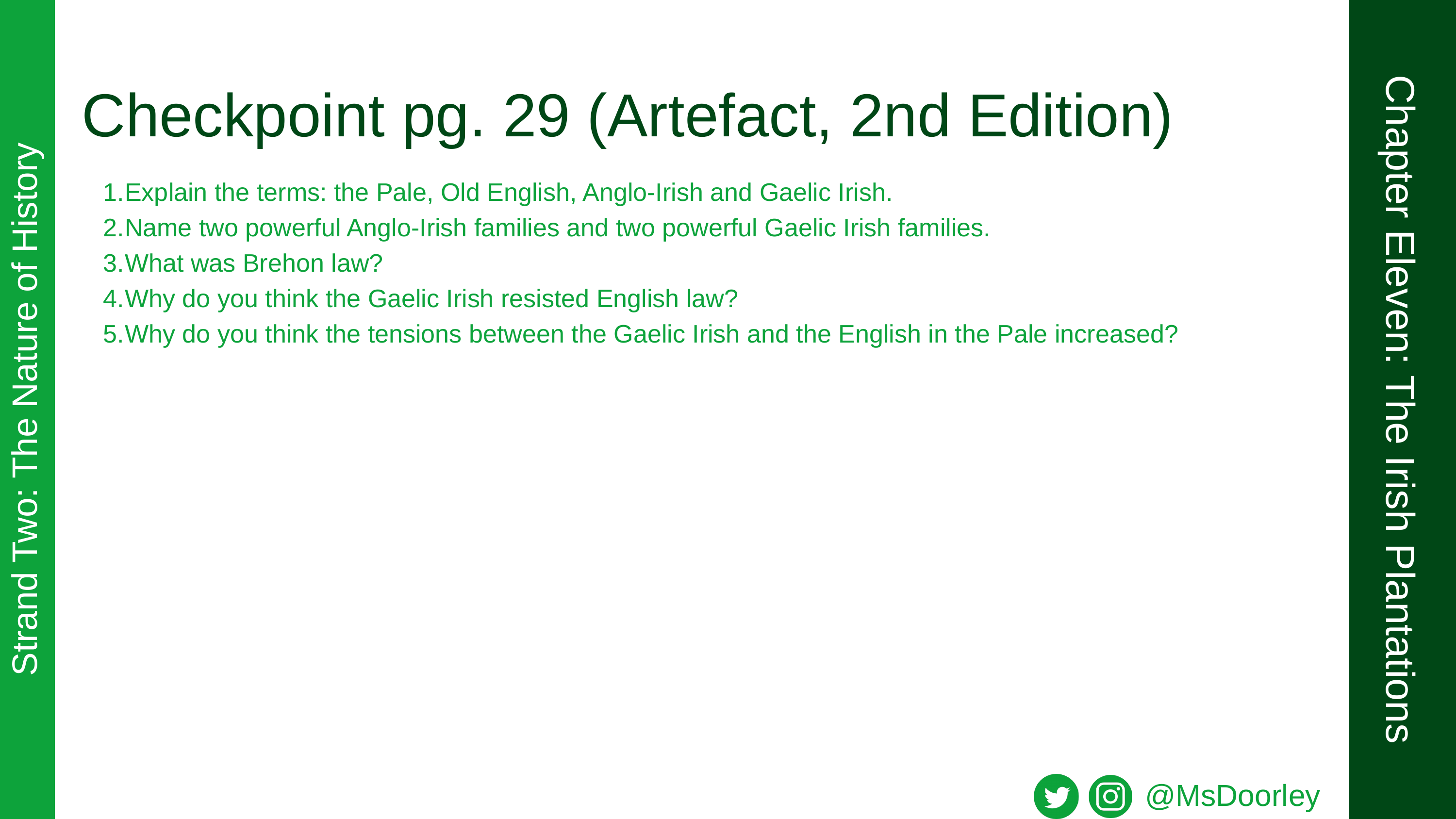

Checkpoint pg. 29 (Artefact, 2nd Edition)
Explain the terms: the Pale, Old English, Anglo-Irish and Gaelic Irish.
Name two powerful Anglo-Irish families and two powerful Gaelic Irish families.
What was Brehon law?
Why do you think the Gaelic Irish resisted English law?
Why do you think the tensions between the Gaelic Irish and the English in the Pale increased?
Chapter Eleven: The Irish Plantations
Strand Two: The Nature of History

@MsDoorley